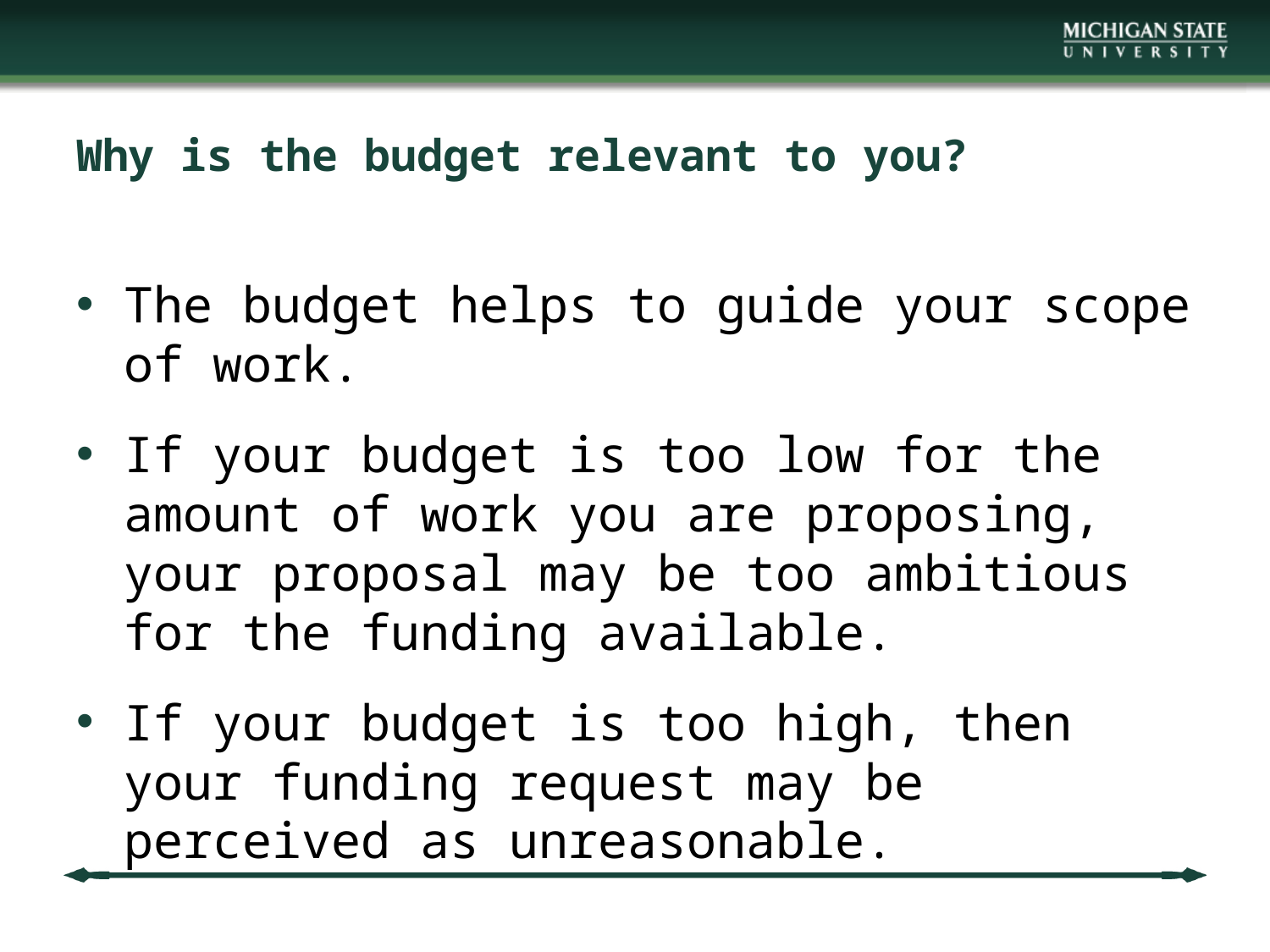

# Why is the budget relevant to you?
The budget helps to guide your scope of work.
If your budget is too low for the amount of work you are proposing, your proposal may be too ambitious for the funding available.
If your budget is too high, then your funding request may be perceived as unreasonable.